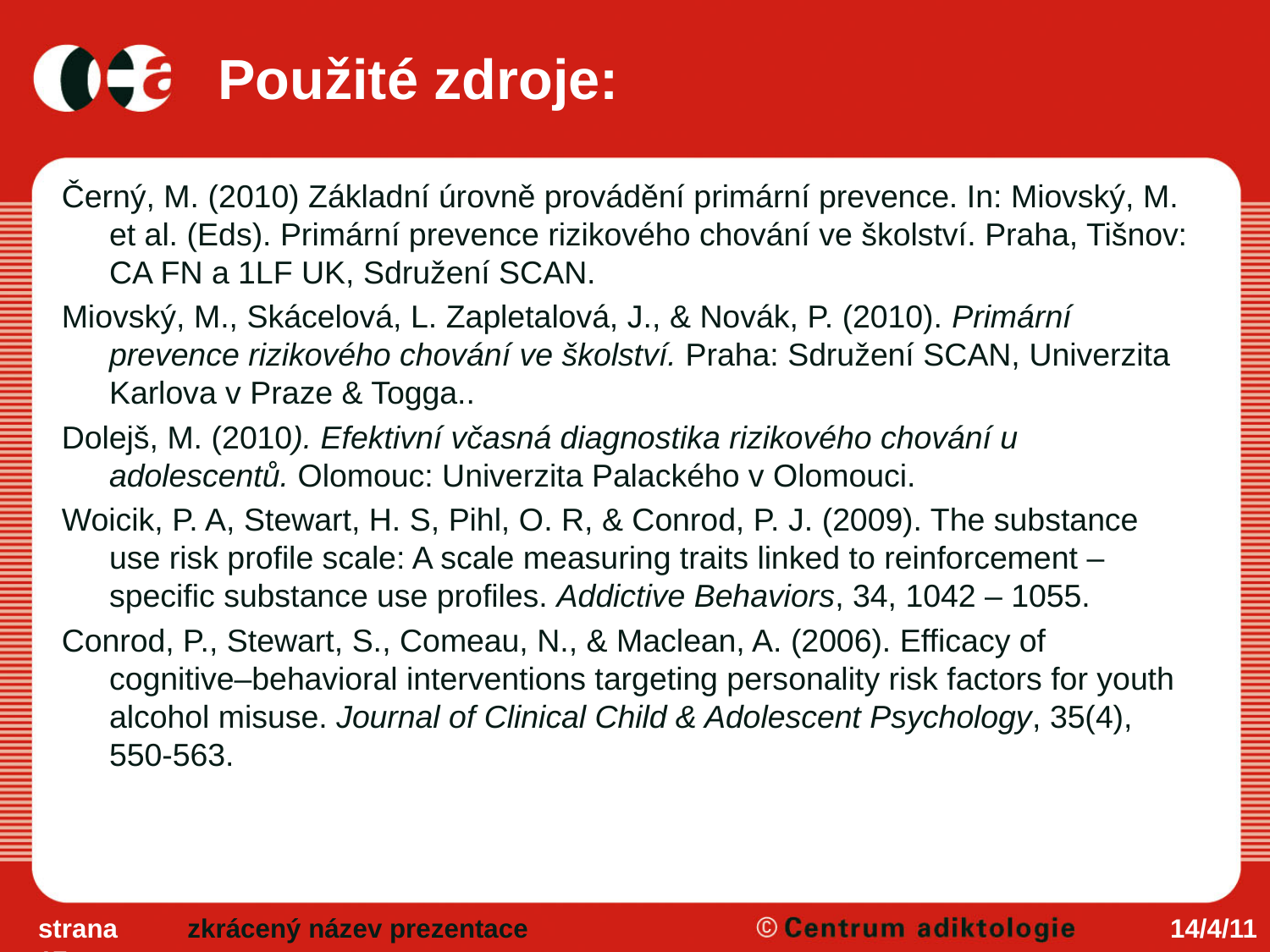

# Použité zdroje:
Černý, M. (2010) Základní úrovně provádění primární prevence. In: Miovský, M. et al. (Eds). Primární prevence rizikového chování ve školství. Praha, Tišnov: CA FN a 1LF UK, Sdružení SCAN.
Miovský, M., Skácelová, L. Zapletalová, J., & Novák, P. (2010). Primární prevence rizikového chování ve školství. Praha: Sdružení SCAN, Univerzita Karlova v Praze & Togga..
Dolejš, M. (2010). Efektivní včasná diagnostika rizikového chování u adolescentů. Olomouc: Univerzita Palackého v Olomouci.
Woicik, P. A, Stewart, H. S, Pihl, O. R, & Conrod, P. J. (2009). The substance use risk profile scale: A scale measuring traits linked to reinforcement – specific substance use profiles. Addictive Behaviors, 34, 1042 – 1055.
Conrod, P., Stewart, S., Comeau, N., & Maclean, A. (2006). Efficacy of cognitive–behavioral interventions targeting personality risk factors for youth alcohol misuse. Journal of Clinical Child & Adolescent Psychology, 35(4), 550-563.

strana 17
zkrácený název prezentace
14/4/11